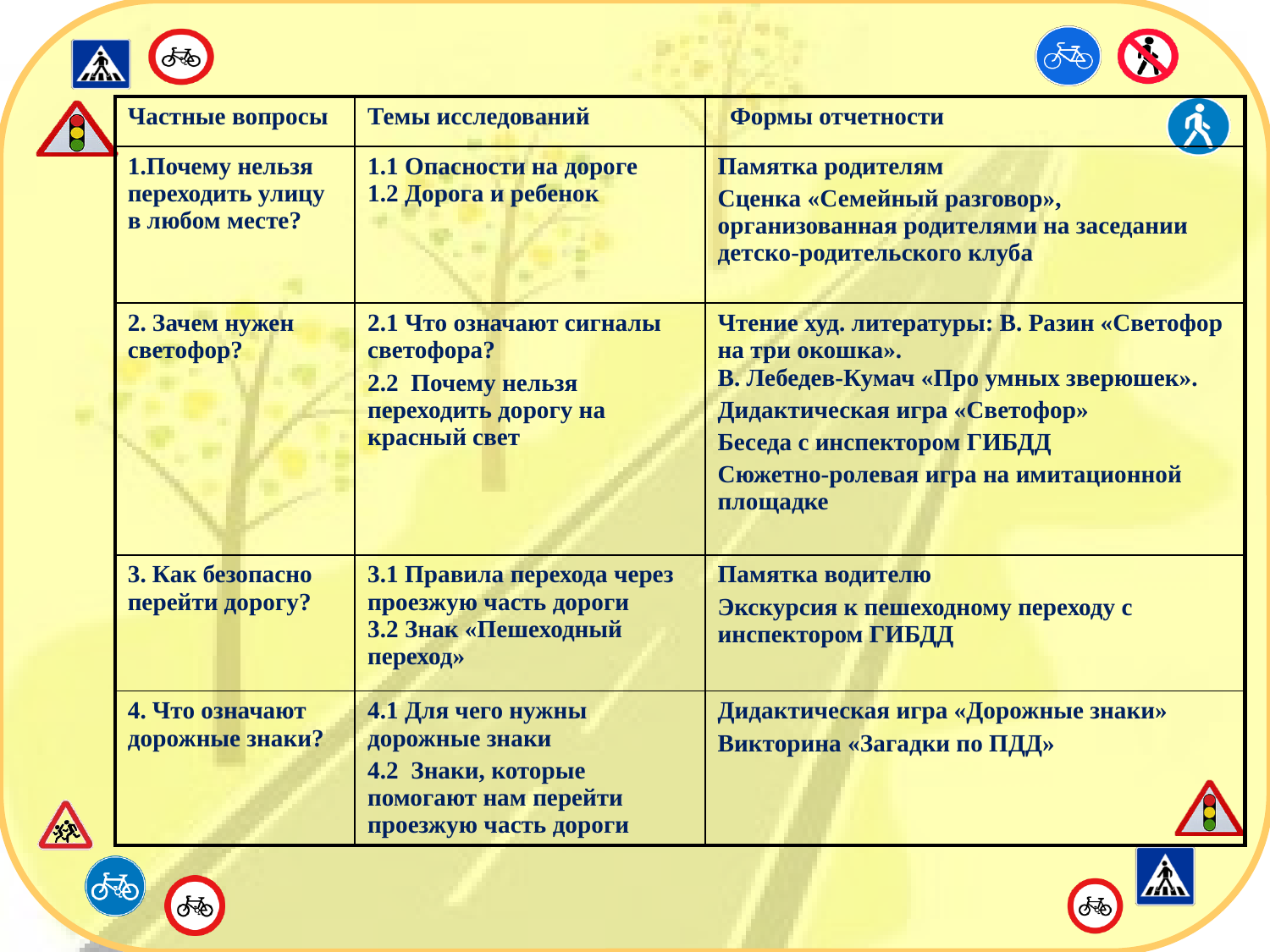

| Частные вопросы | Темы исследований | Формы отчетности |
| --- | --- | --- |
| 1.Почему нельзя переходить улицу в любом месте? | 1.1 Опасности на дороге 1.2 Дорога и ребенок | Памятка родителям Сценка «Семейный разговор», организованная родителями на заседании детско-родительского клуба |
| 2. Зачем нужен светофор? | 2.1 Что означают сигналы светофора? 2.2 Почему нельзя переходить дорогу на красный свет | Чтение худ. литературы: В. Разин «Светофор на три окошка». В. Лебедев-Кумач «Про умных зверюшек». Дидактическая игра «Светофор» Беседа с инспектором ГИБДД Сюжетно-ролевая игра на имитационной площадке |
| 3. Как безопасно перейти дорогу? | 3.1 Правила перехода через проезжую часть дороги 3.2 Знак «Пешеходный переход» | Памятка водителю Экскурсия к пешеходному переходу с инспектором ГИБДД |
| 4. Что означают дорожные знаки? | 4.1 Для чего нужны дорожные знаки 4.2 Знаки, которые помогают нам перейти проезжую часть дороги | Дидактическая игра «Дорожные знаки» Викторина «Загадки по ПДД» |